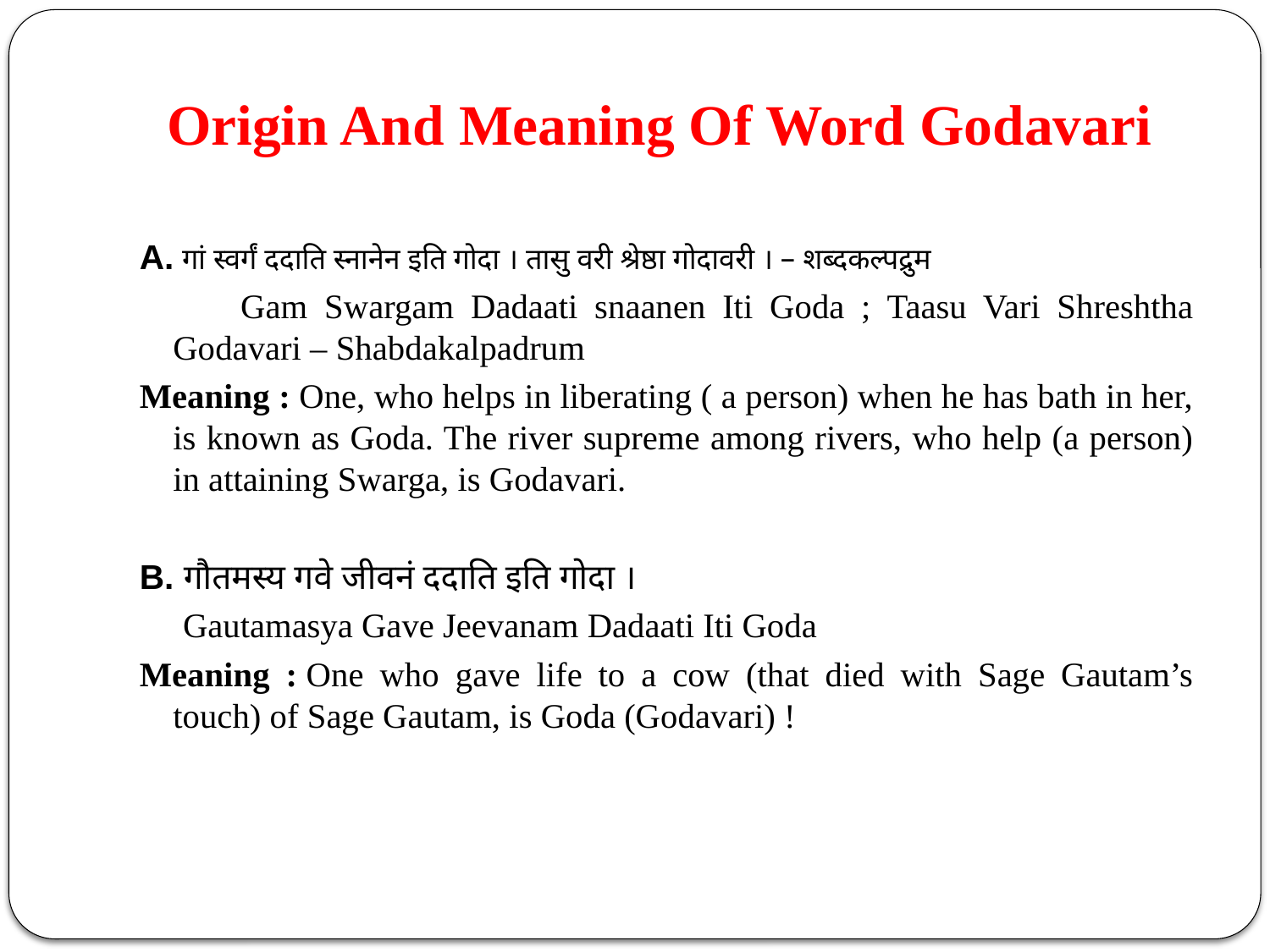

# Origin And Meaning Of Word Godavari

A. गां स्वर्गं ददाति स्नानेन इति गोदा । तासु वरी श्रेष्ठा गोदावरी । – शब्दकल्पद्रुम
      Gam Swargam Dadaati snaanen Iti Goda ; Taasu Vari Shreshtha Godavari – Shabdakalpadrum
Meaning : One, who helps in liberating ( a person) when he has bath in her, is known as Goda. The river supreme among rivers, who help (a person) in attaining Swarga, is Godavari.

B. गौतमस्य गवे जीवनं ददाति इति गोदा ।
     Gautamasya Gave Jeevanam Dadaati Iti Goda
Meaning : One who gave life to a cow (that died with Sage Gautam’s touch) of Sage Gautam, is Goda (Godavari) !